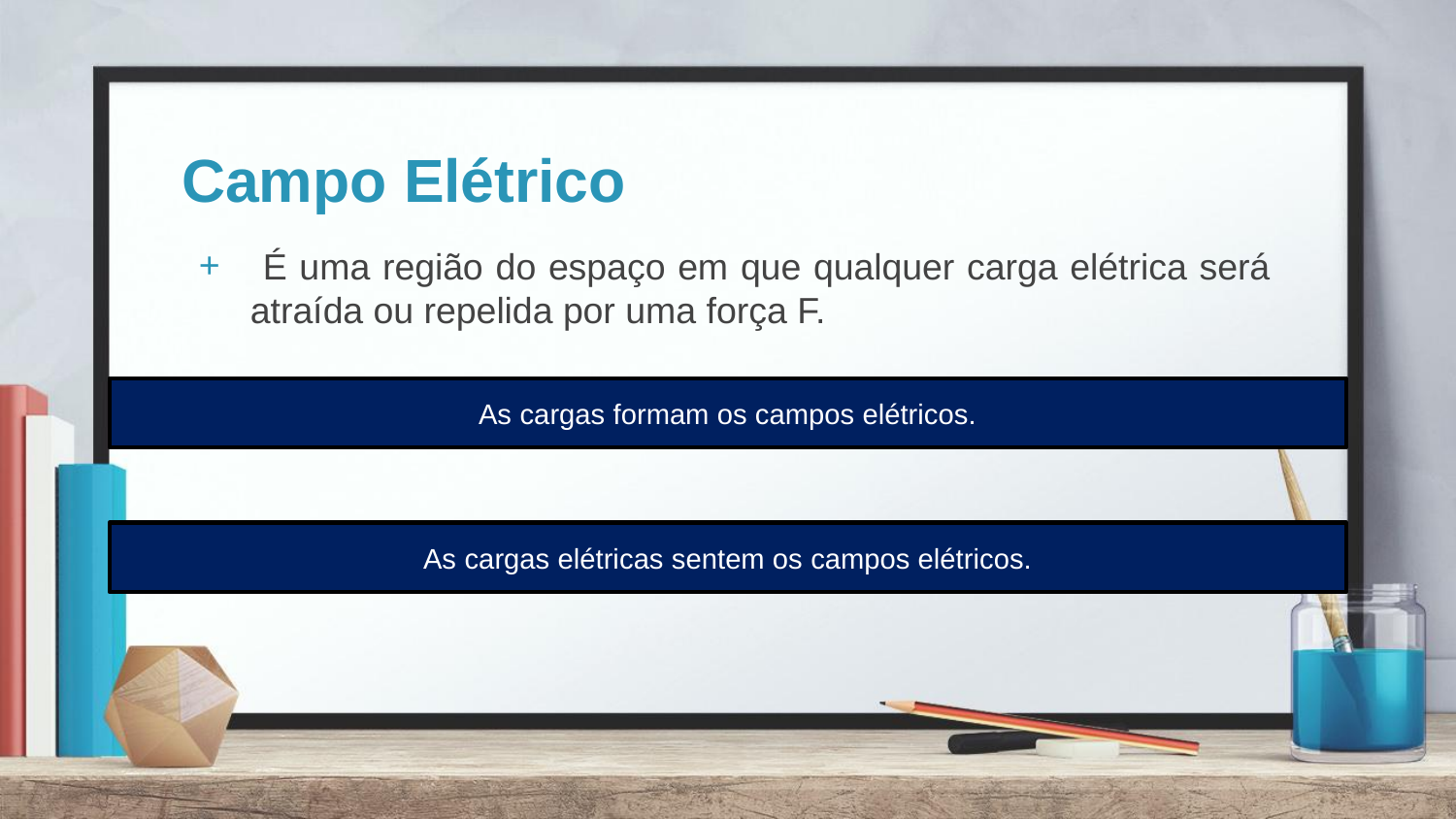

# Campo Elétrico
 É uma região do espaço em que qualquer carga elétrica será atraída ou repelida por uma força F.

As cargas formam os campos elétricos.
As cargas elétricas sentem os campos elétricos.